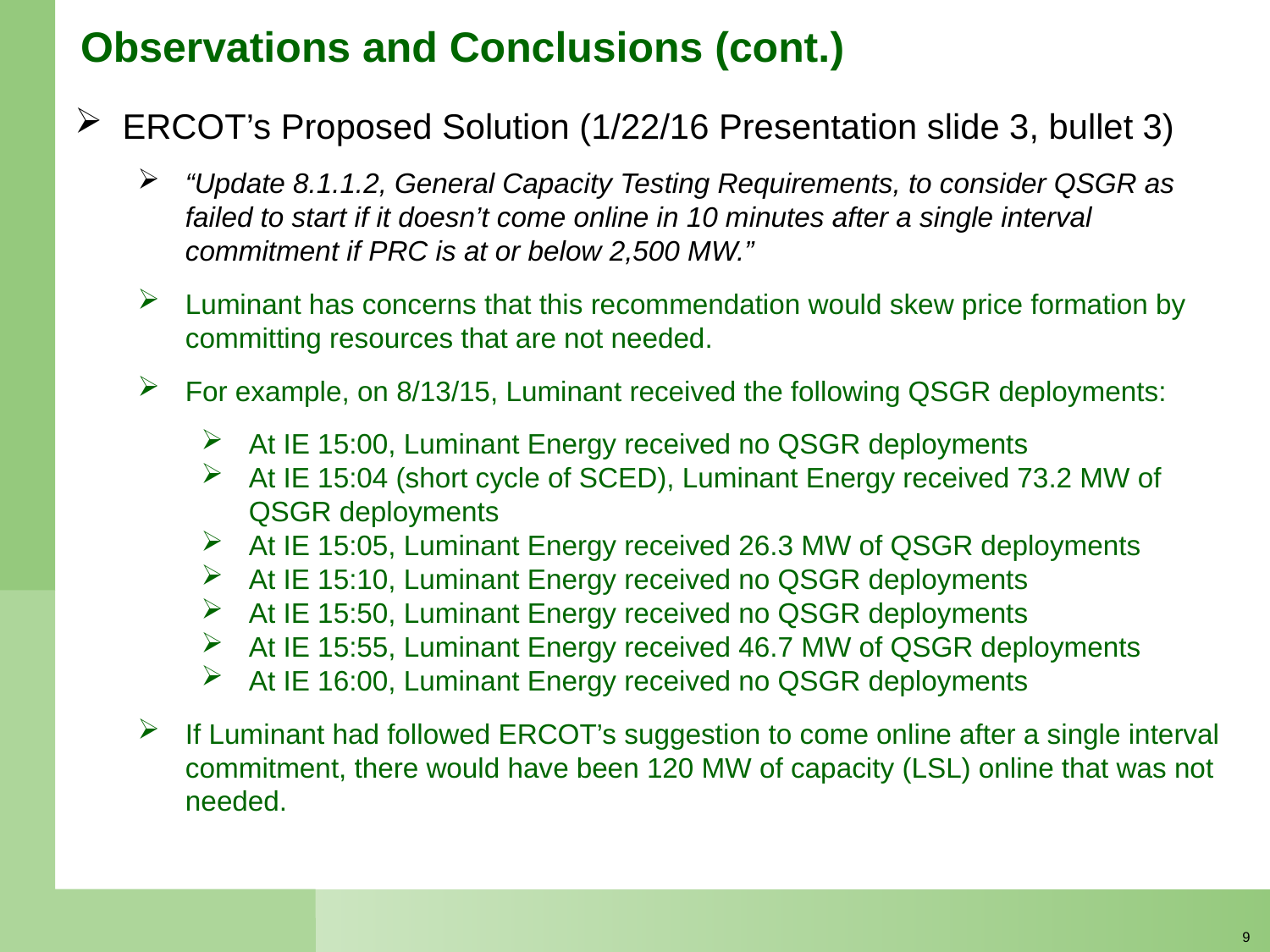

# Observations and Conclusions (cont.)
ERCOT’s Proposed Solution (1/22/16 Presentation slide 3, bullet 3)
“Update 8.1.1.2, General Capacity Testing Requirements, to consider QSGR as failed to start if it doesn’t come online in 10 minutes after a single interval commitment if PRC is at or below 2,500 MW.”
Luminant has concerns that this recommendation would skew price formation by committing resources that are not needed.
For example, on 8/13/15, Luminant received the following QSGR deployments:
At IE 15:00, Luminant Energy received no QSGR deployments
At IE 15:04 (short cycle of SCED), Luminant Energy received 73.2 MW of QSGR deployments
At IE 15:05, Luminant Energy received 26.3 MW of QSGR deployments
At IE 15:10, Luminant Energy received no QSGR deployments
At IE 15:50, Luminant Energy received no QSGR deployments
At IE 15:55, Luminant Energy received 46.7 MW of QSGR deployments
At IE 16:00, Luminant Energy received no QSGR deployments
If Luminant had followed ERCOT’s suggestion to come online after a single interval commitment, there would have been 120 MW of capacity (LSL) online that was not needed.

9